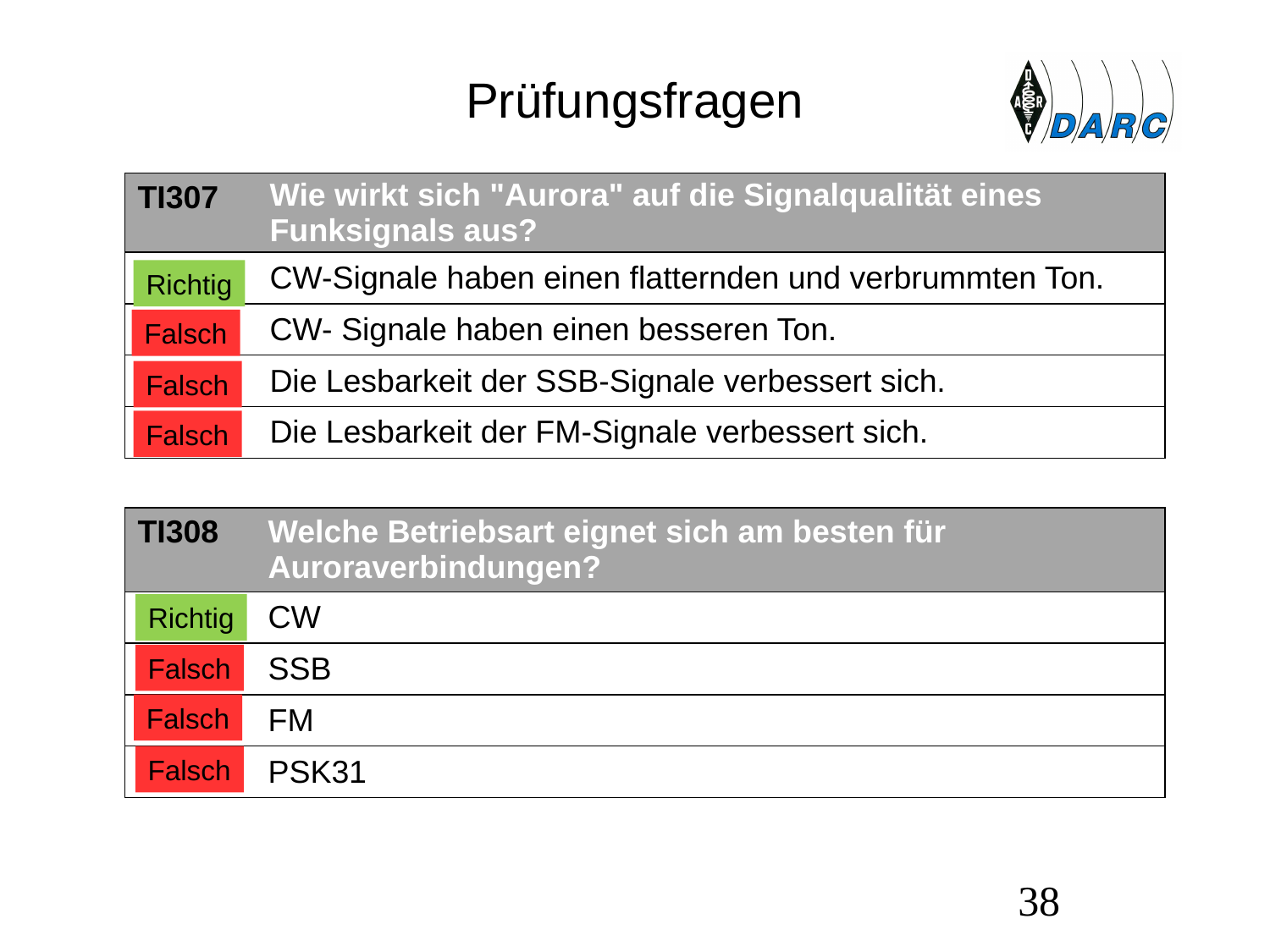

# Prüfungsfragen
| TI307 | Wie wirkt sich "Aurora" auf die Signalqualität eines Funksignals aus? |
| --- | --- |
| A | CW-Signale haben einen flatternden und verbrummten Ton. |
| B | CW- Signale haben einen besseren Ton. |
| C | Die Lesbarkeit der SSB-Signale verbessert sich. |
| D | Die Lesbarkeit der FM-Signale verbessert sich. |
Richtig

Falsch

Falsch

Falsch

| TI308 | Welche Betriebsart eignet sich am besten für Auroraverbindungen? |
| --- | --- |
| A | CW |
| B | SSB |
| C | FM |
| D | PSK31 |
Richtig

Falsch

Falsch

Falsch

38